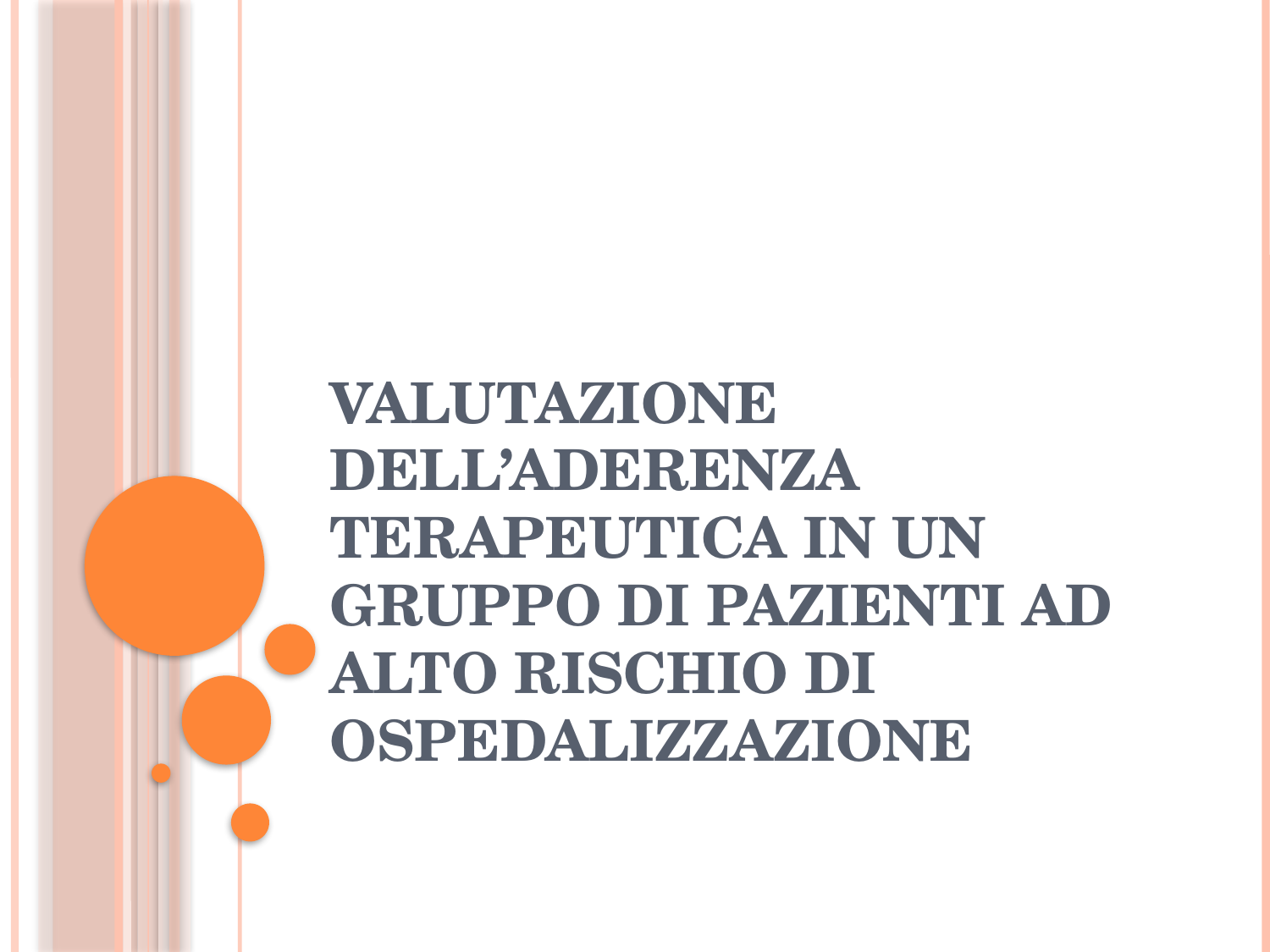

# Valutazione dell’aderenza terapeutica in un gruppo di pazienti ad alto rischio di ospedalizzazione